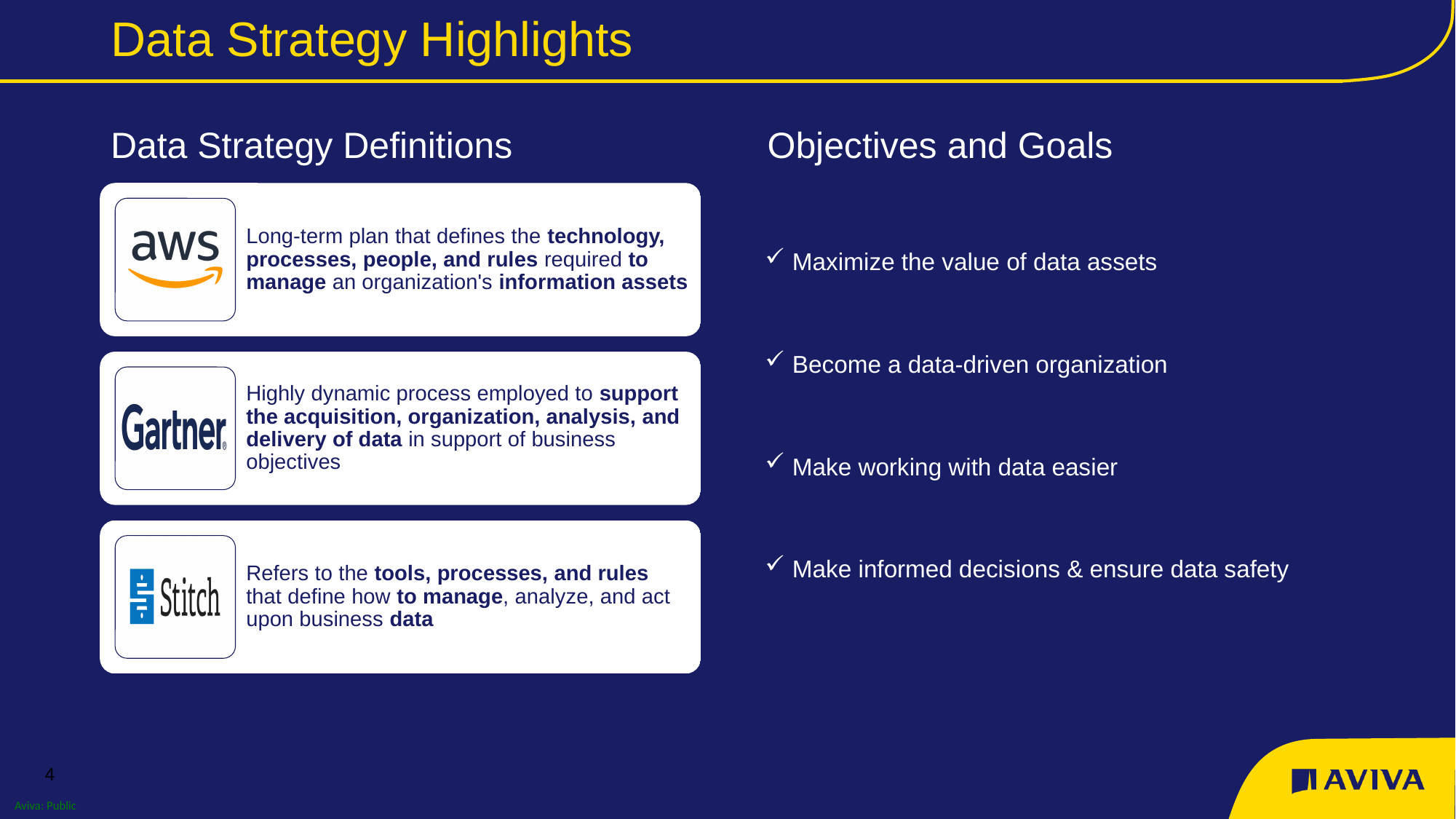

# Data Strategy Highlights
Data Strategy Definitions
Objectives and Goals
Long-term plan that defines the technology, processes, people, and rules required to manage an organization's information assets
Highly dynamic process employed to support the acquisition, organization, analysis, and delivery of data in support of business objectives
Refers to the tools, processes, and rules that define how to manage, analyze, and act upon business data
Maximize the value of data assets
Become a data-driven organization
Make working with data easier
Make informed decisions & ensure data safety
4